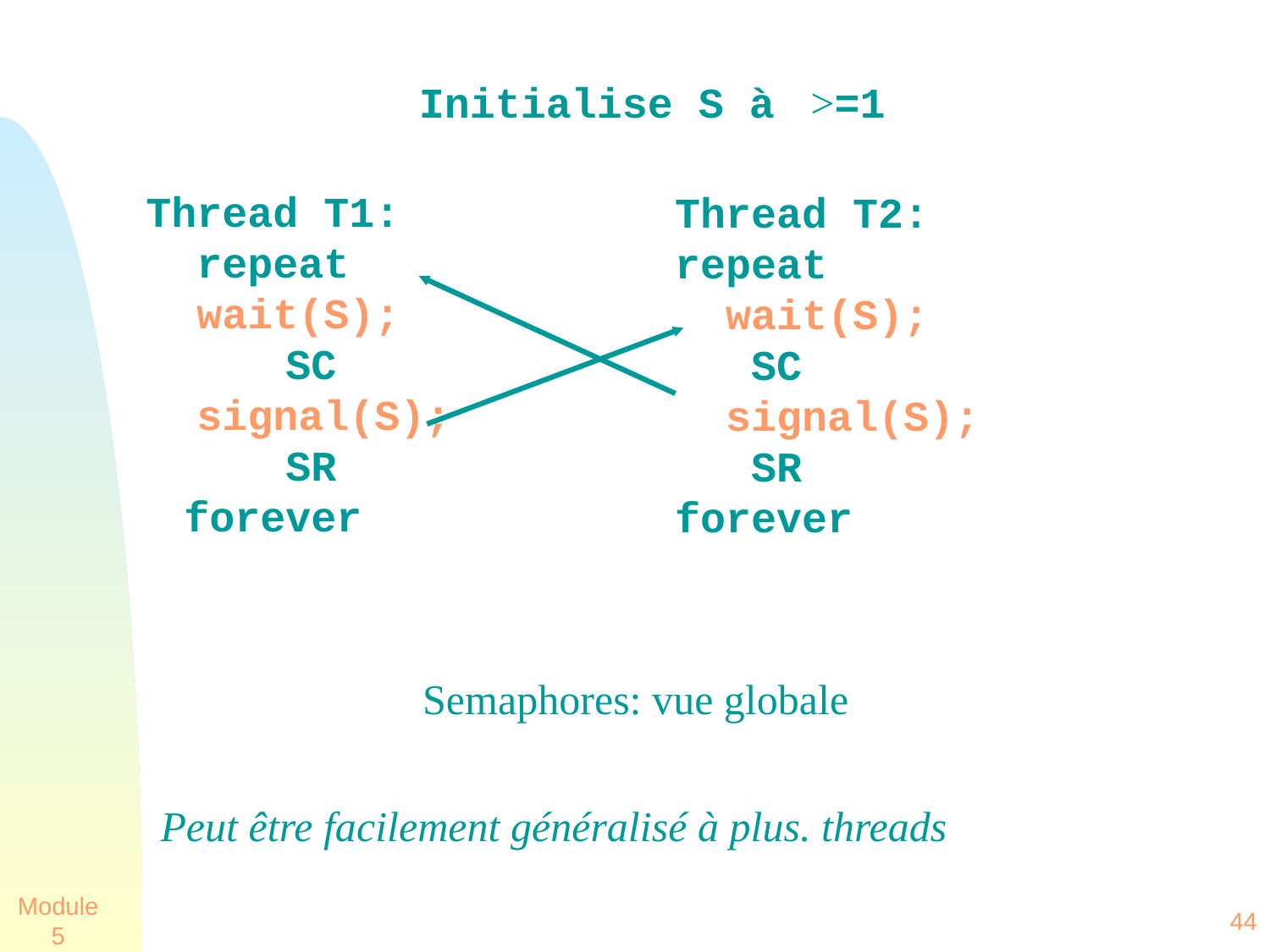

Initialise S à  >=1
Thread T1:
repeat
  wait(S);
   SC
    signal(S);
   SR
forever

Thread T2:
repeat
  wait(S);
   SC
  signal(S);
   SR
forever

Semaphores: vue globale
Peut être facilement généralisé à plus. threads
Module 5
44